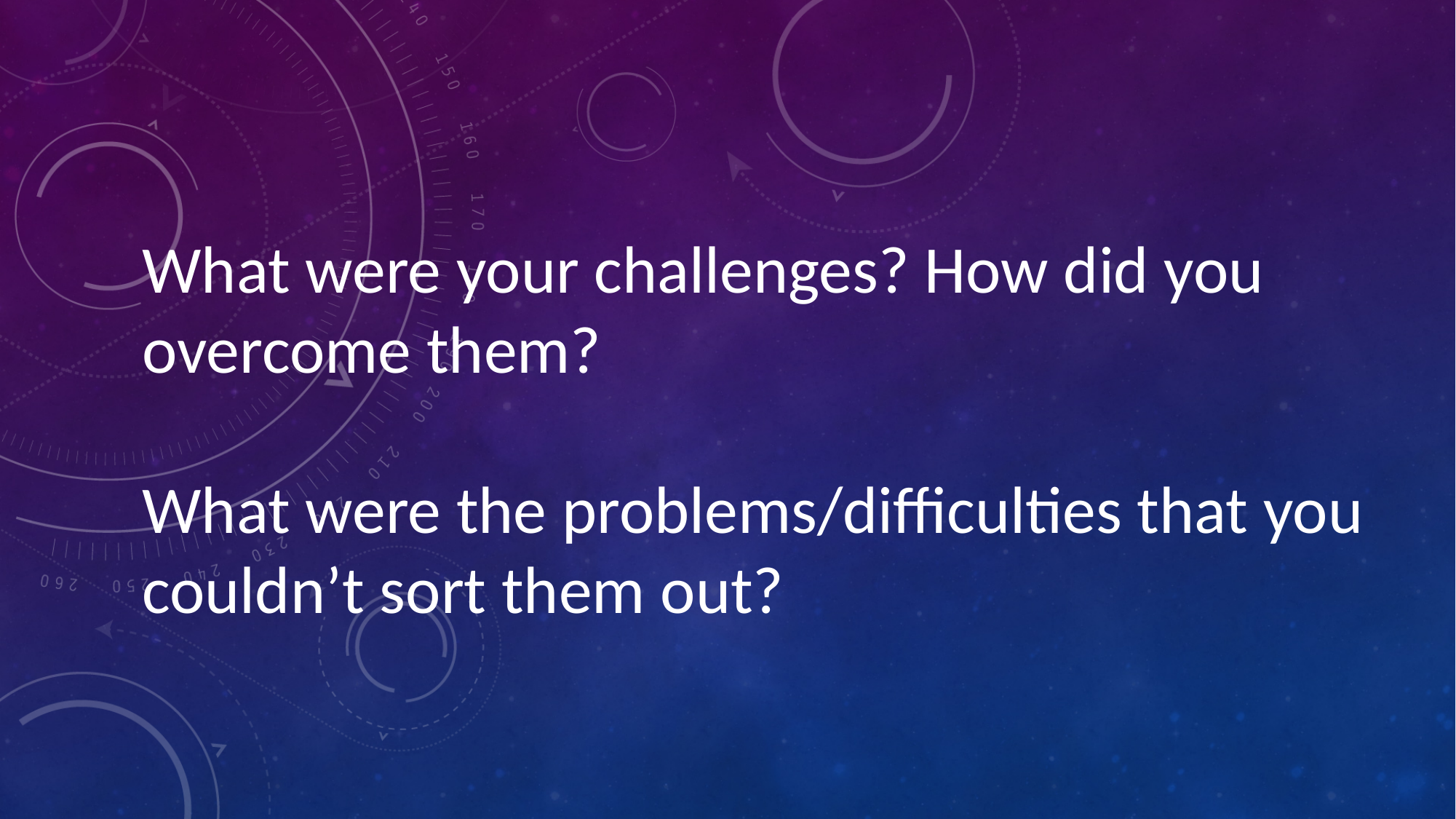

# ﻿What were your challenges? How did you overcome them? What were the problems/difficulties that you couldn’t sort them out?